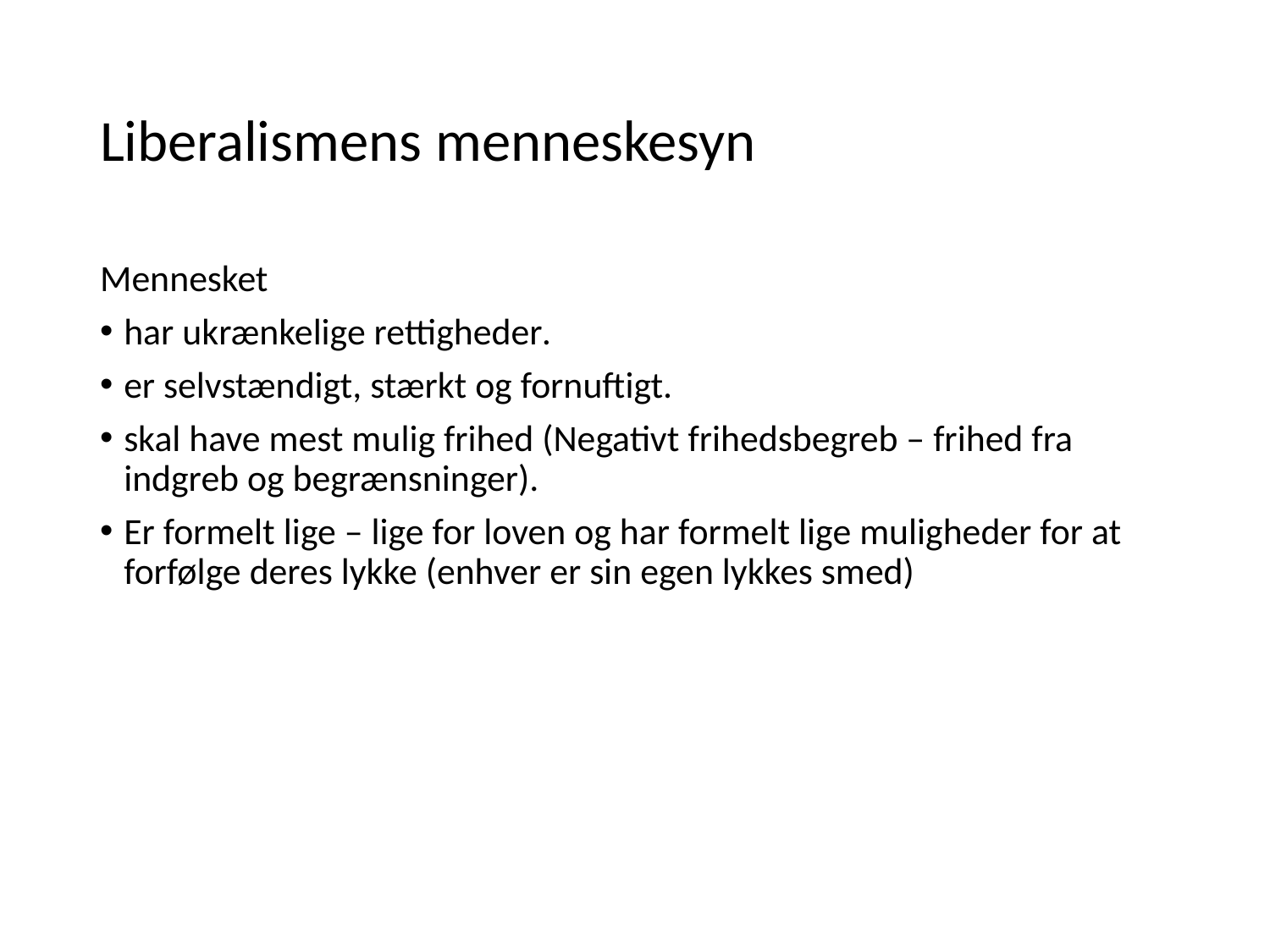

# Liberalismens menneskesyn
Mennesket
har ukrænkelige rettigheder.
er selvstændigt, stærkt og fornuftigt.
skal have mest mulig frihed (Negativt frihedsbegreb – frihed fra indgreb og begrænsninger).
Er formelt lige – lige for loven og har formelt lige muligheder for at forfølge deres lykke (enhver er sin egen lykkes smed)